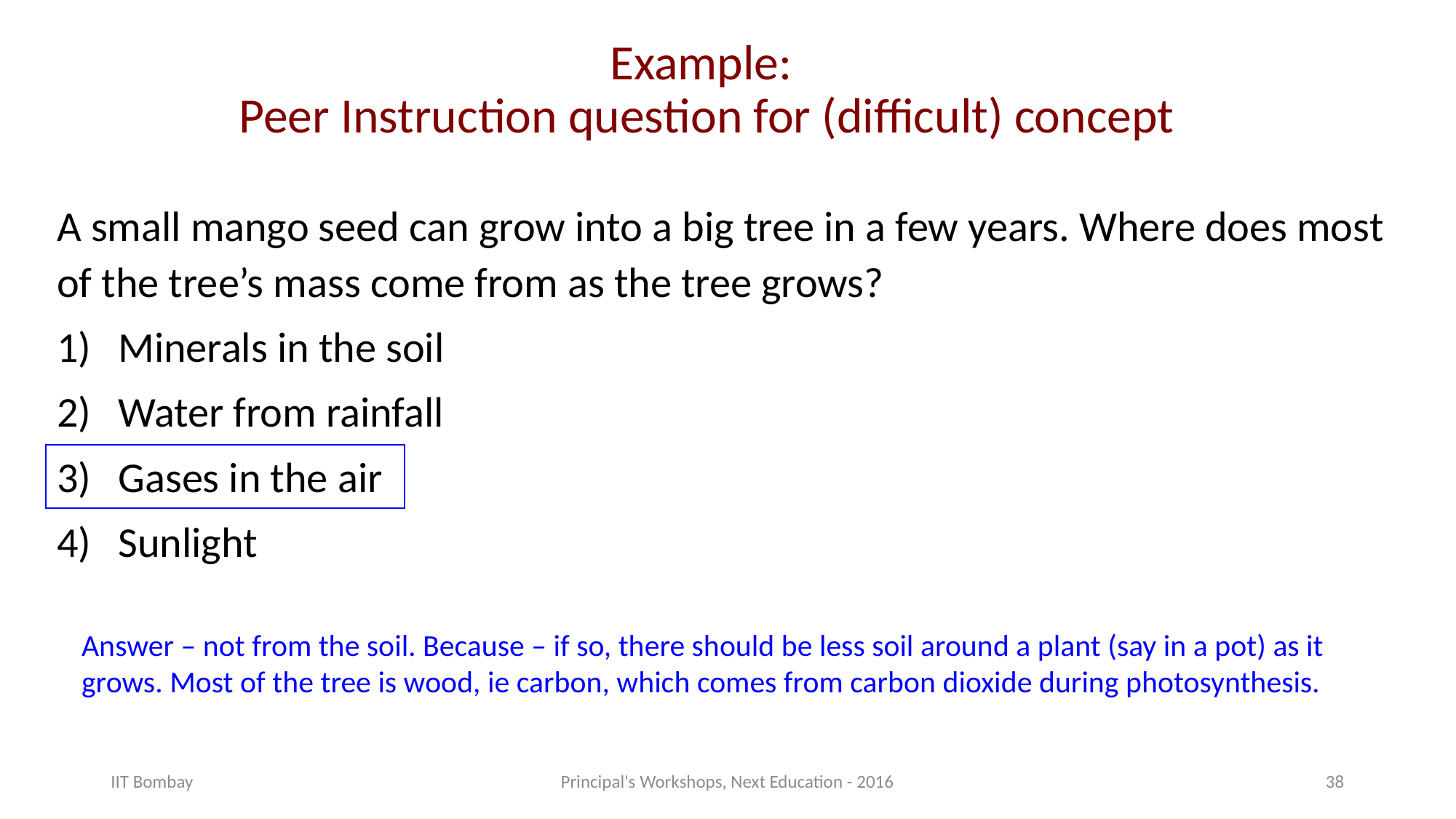

# Example: Peer Instruction question for (difficult) concept
A small mango seed can grow into a big tree in a few years. Where does most of the tree’s mass come from as the tree grows?
Minerals in the soil
Water from rainfall
Gases in the air
Sunlight

Answer – not from the soil. Because – if so, there should be less soil around a plant (say in a pot) as it grows. Most of the tree is wood, ie carbon, which comes from carbon dioxide during photosynthesis.
IIT Bombay
Principal's Workshops, Next Education - 2016
38